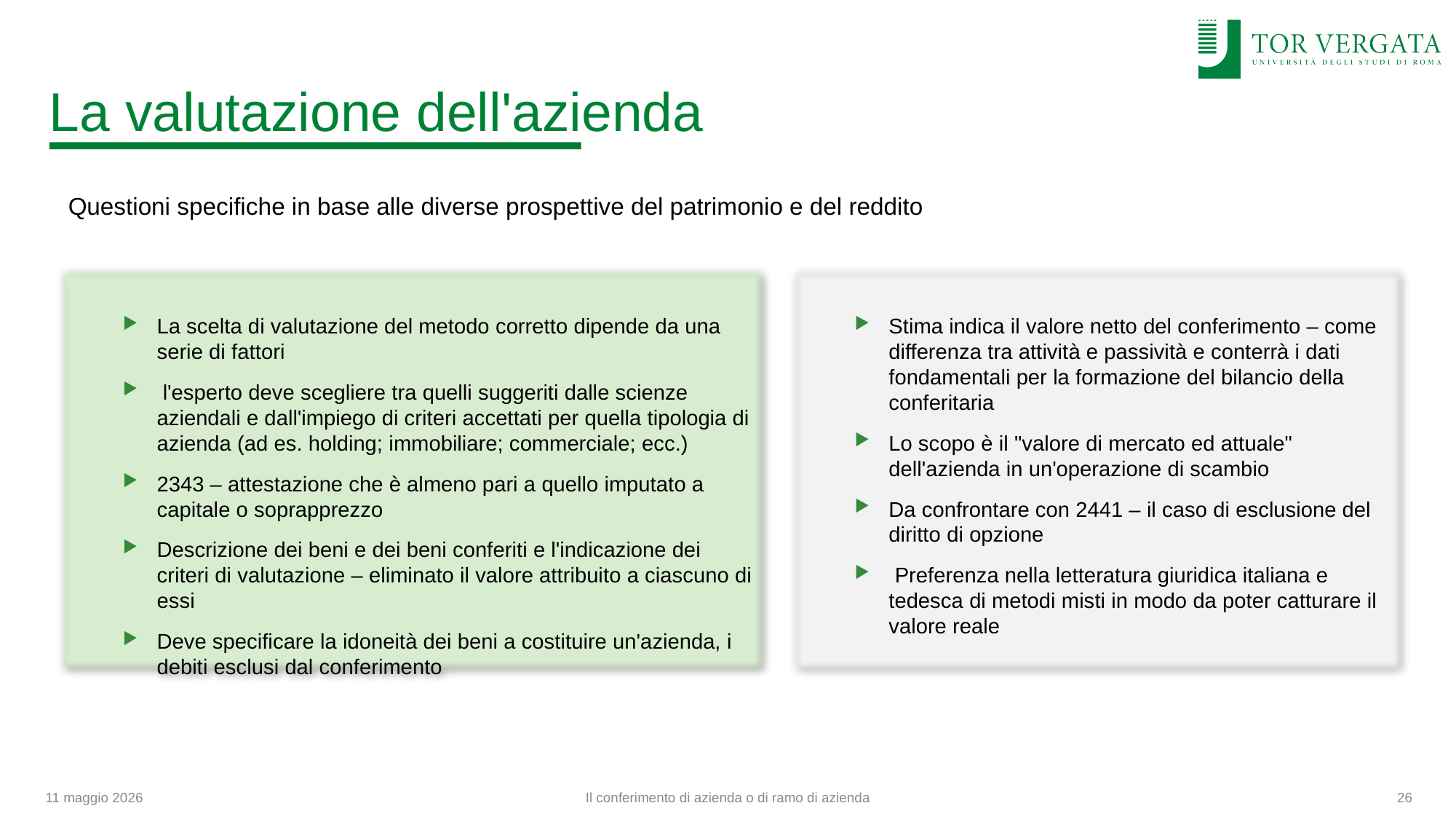

# La valutazione dell'azienda
Questioni specifiche in base alle diverse prospettive del patrimonio e del reddito

Stima indica il valore netto del conferimento – come differenza tra attività e passività e conterrà i dati fondamentali per la formazione del bilancio della conferitaria
Lo scopo è il "valore di mercato ed attuale" dell'azienda in un'operazione di scambio
Da confrontare con 2441 – il caso di esclusione del diritto di opzione
 Preferenza nella letteratura giuridica italiana e tedesca di metodi misti in modo da poter catturare il valore reale

La scelta di valutazione del metodo corretto dipende da una serie di fattori
 l'esperto deve scegliere tra quelli suggeriti dalle scienze aziendali e dall'impiego di criteri accettati per quella tipologia di azienda (ad es. holding; immobiliare; commerciale; ecc.)
2343 – attestazione che è almeno pari a quello imputato a capitale o soprapprezzo
Descrizione dei beni e dei beni conferiti e l'indicazione dei criteri di valutazione – eliminato il valore attribuito a ciascuno di essi
Deve specificare la idoneità dei beni a costituire un'azienda, i debiti esclusi dal conferimento

11 maggio 2026
Il conferimento di azienda o di ramo di azienda
26